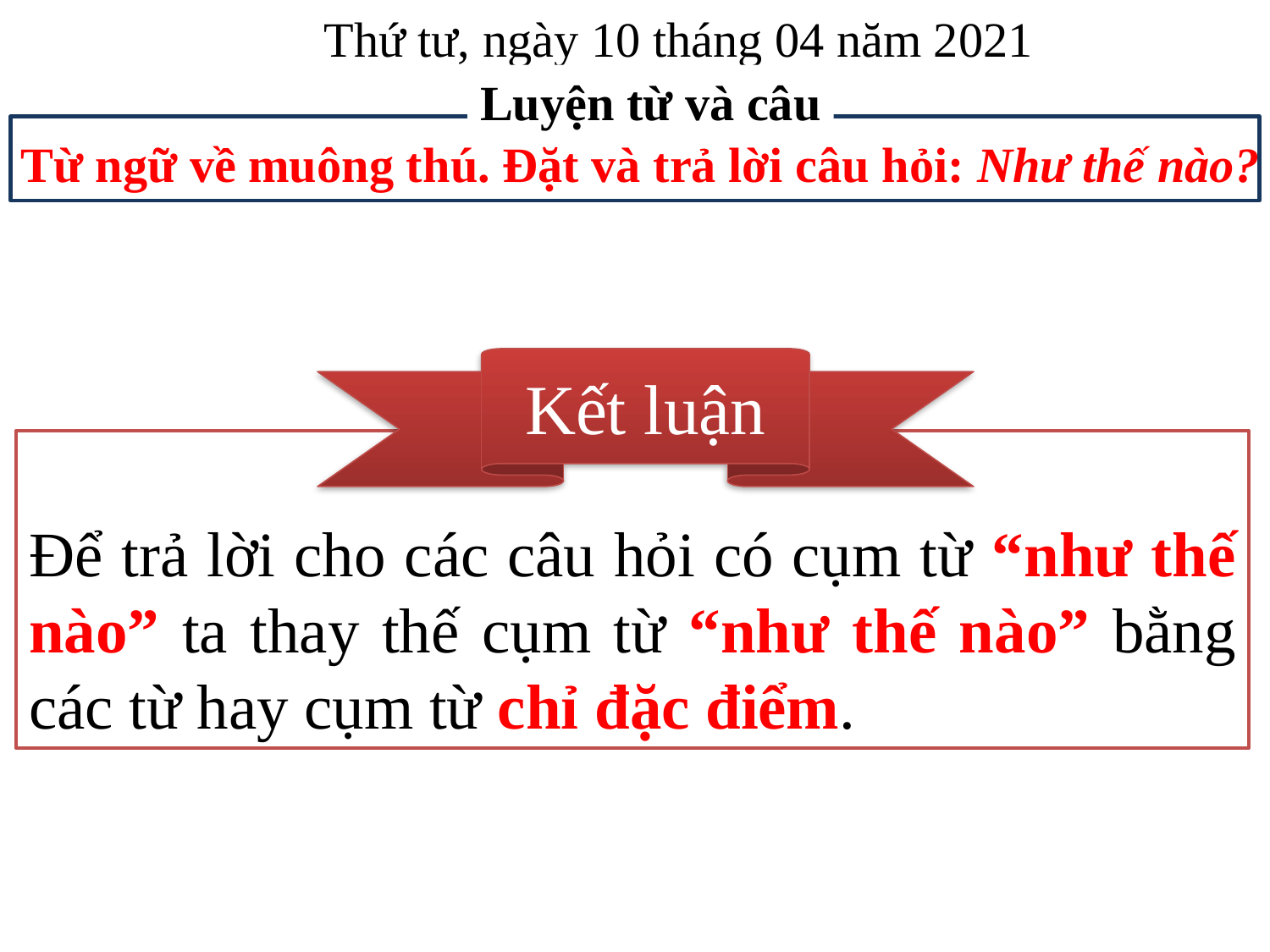

Thứ tư, ngày 10 tháng 04 năm 2021
Luyện từ và câu

Từ ngữ về muông thú. Đặt và trả lời câu hỏi: Như thế nào?

Kết luận

Để trả lời cho các câu hỏi có cụm từ “như thế nào” ta thay thế cụm từ “như thế nào” bằng các từ hay cụm từ chỉ đặc điểm.